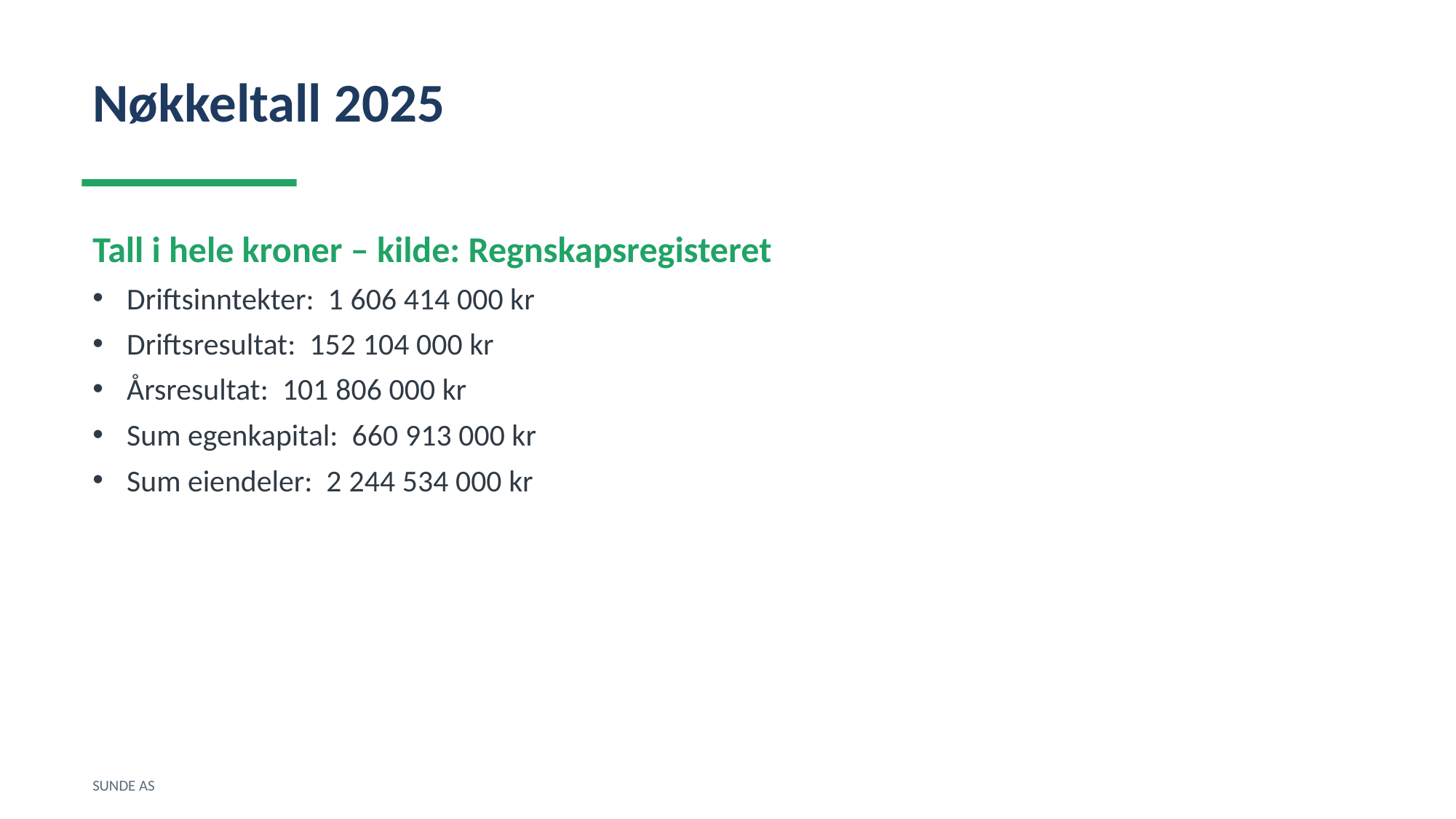

Nøkkeltall 2025

Tall i hele kroner – kilde: Regnskapsregisteret
Driftsinntekter:  1 606 414 000 kr
Driftsresultat:  152 104 000 kr
Årsresultat:  101 806 000 kr
Sum egenkapital:  660 913 000 kr
Sum eiendeler:  2 244 534 000 kr
SUNDE AS